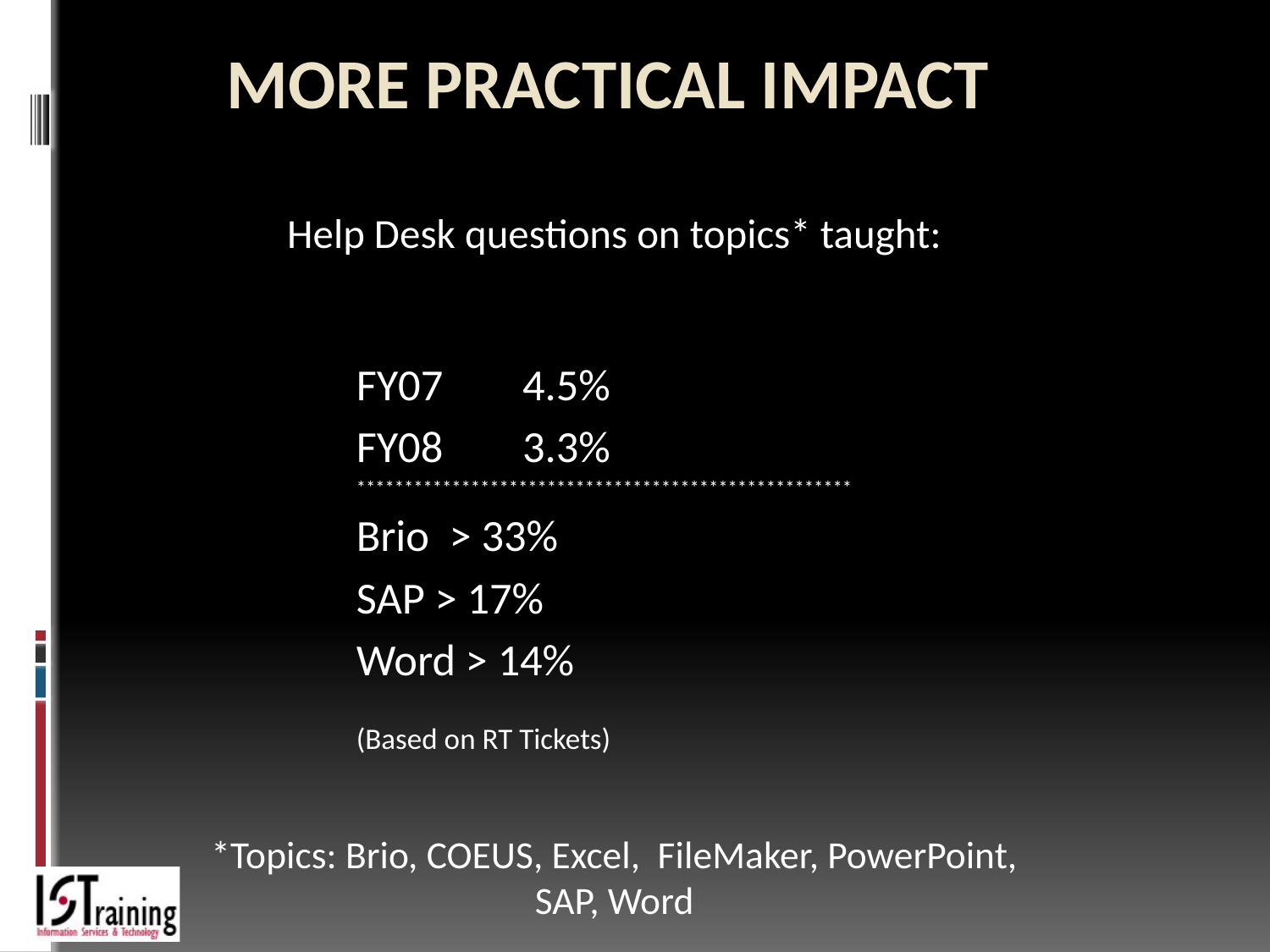

# More Practical Impact
Help Desk questions on topics* taught:

FY07        4.5%
FY08        3.3%
****************************************************
Brio  > 33%
SAP > 17%
Word > 14%

(Based on RT Tickets)

*Topics: Brio, COEUS, Excel,  FileMaker, PowerPoint, SAP, Word